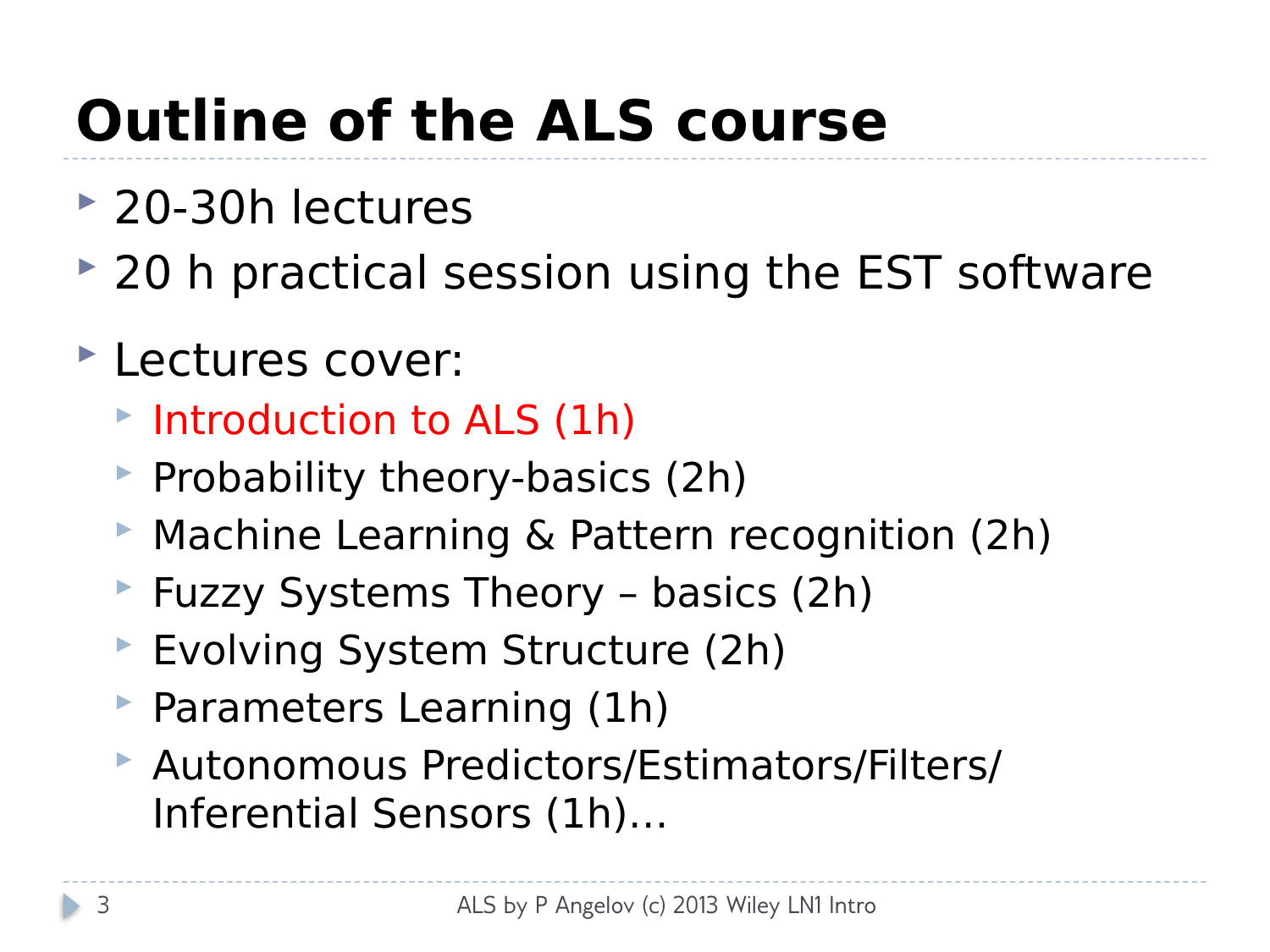

# Outline of the ALS course
20-30h lectures
20 h practical session using the EST software
Lectures cover:
Introduction to ALS (1h)
Probability theory-basics (2h)
Machine Learning & Pattern recognition (2h)
Fuzzy Systems Theory – basics (2h)
Evolving System Structure (2h)
Parameters Learning (1h)
Autonomous Predictors/Estimators/Filters/ Inferential Sensors (1h)…
3
ALS by P Angelov (c) 2013 Wiley LN1 Intro